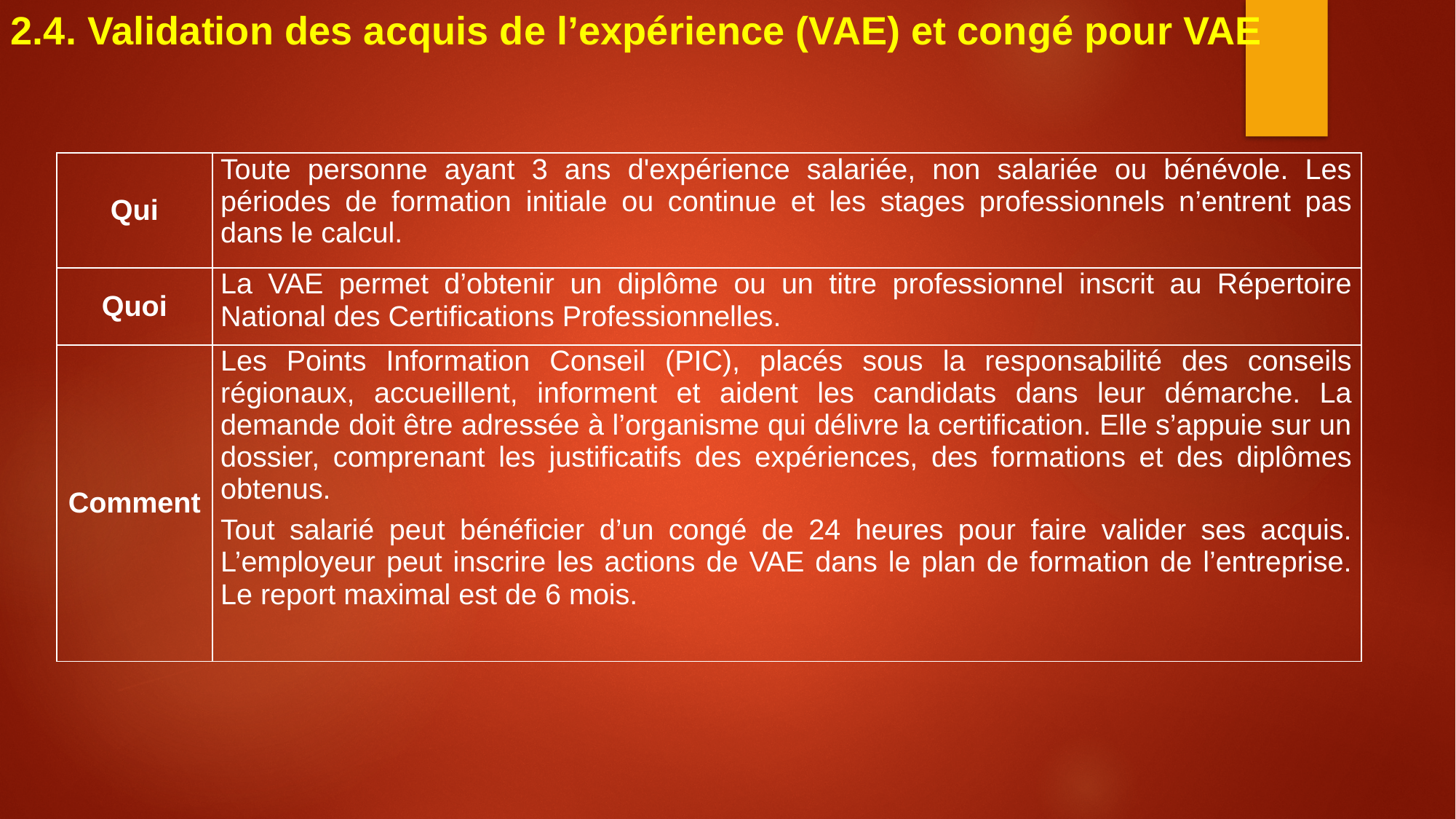

2.4. Validation des acquis de l’expérience (VAE) et congé pour VAE
| Qui | Toute personne ayant 3 ans d'expérience salariée, non salariée ou bénévole. Les périodes de formation initiale ou continue et les stages professionnels n’entrent pas dans le calcul. |
| --- | --- |
| Quoi | La VAE permet d’obtenir un diplôme ou un titre professionnel inscrit au Répertoire National des Certifications Professionnelles. |
| Comment | Les Points Information Conseil (PIC), placés sous la responsabilité des conseils régionaux, accueillent, informent et aident les candidats dans leur démarche. La demande doit être adressée à l’organisme qui délivre la certification. Elle s’appuie sur un dossier, comprenant les justificatifs des expériences, des formations et des diplômes obtenus. Tout salarié peut bénéficier d’un congé de 24 heures pour faire valider ses acquis. L’employeur peut inscrire les actions de VAE dans le plan de formation de l’entreprise. Le report maximal est de 6 mois. |